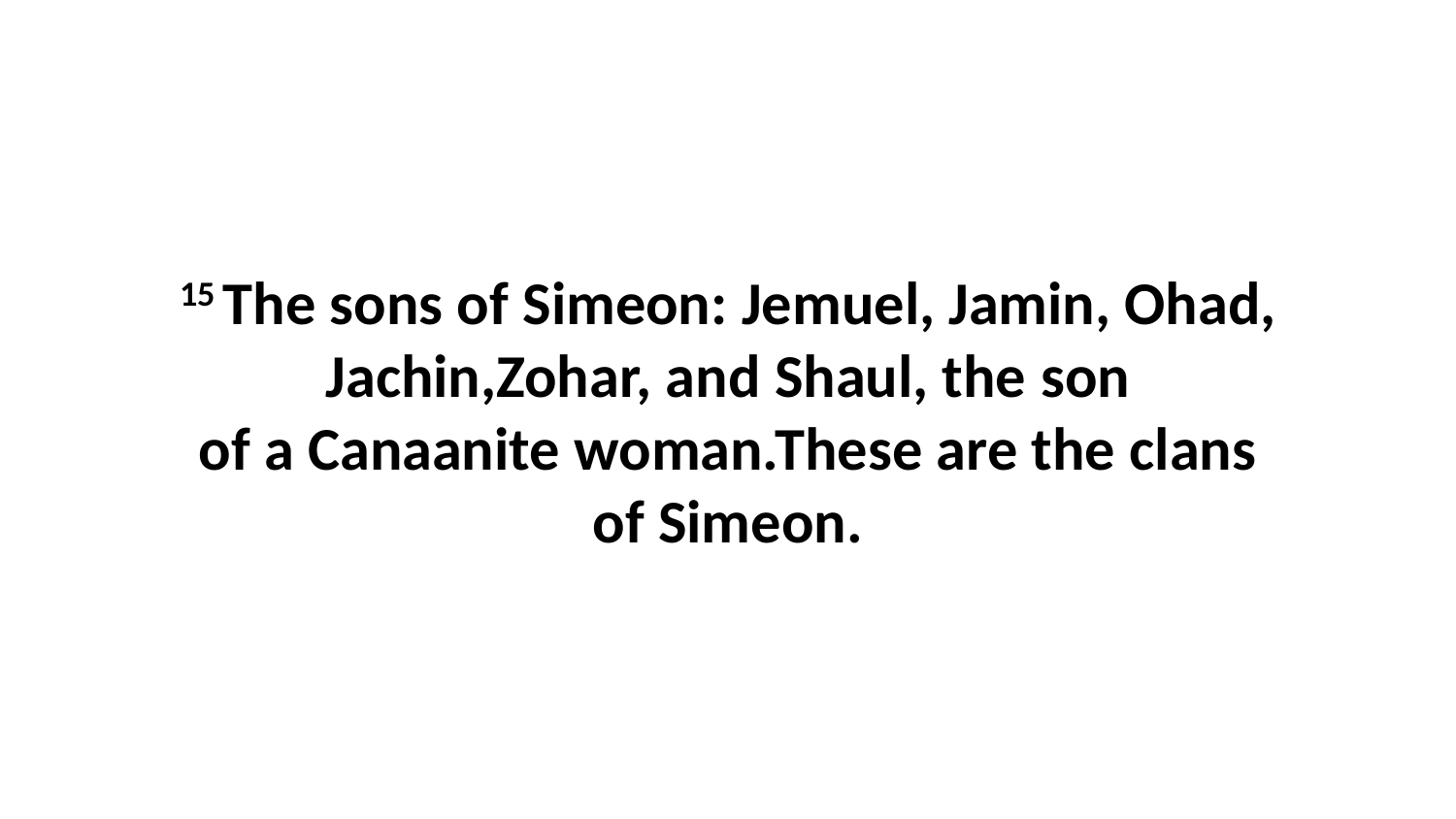

15 The sons of Simeon: Jemuel, Jamin, Ohad, Jachin,Zohar, and Shaul, the son of a Canaanite woman.These are the clans of Simeon.